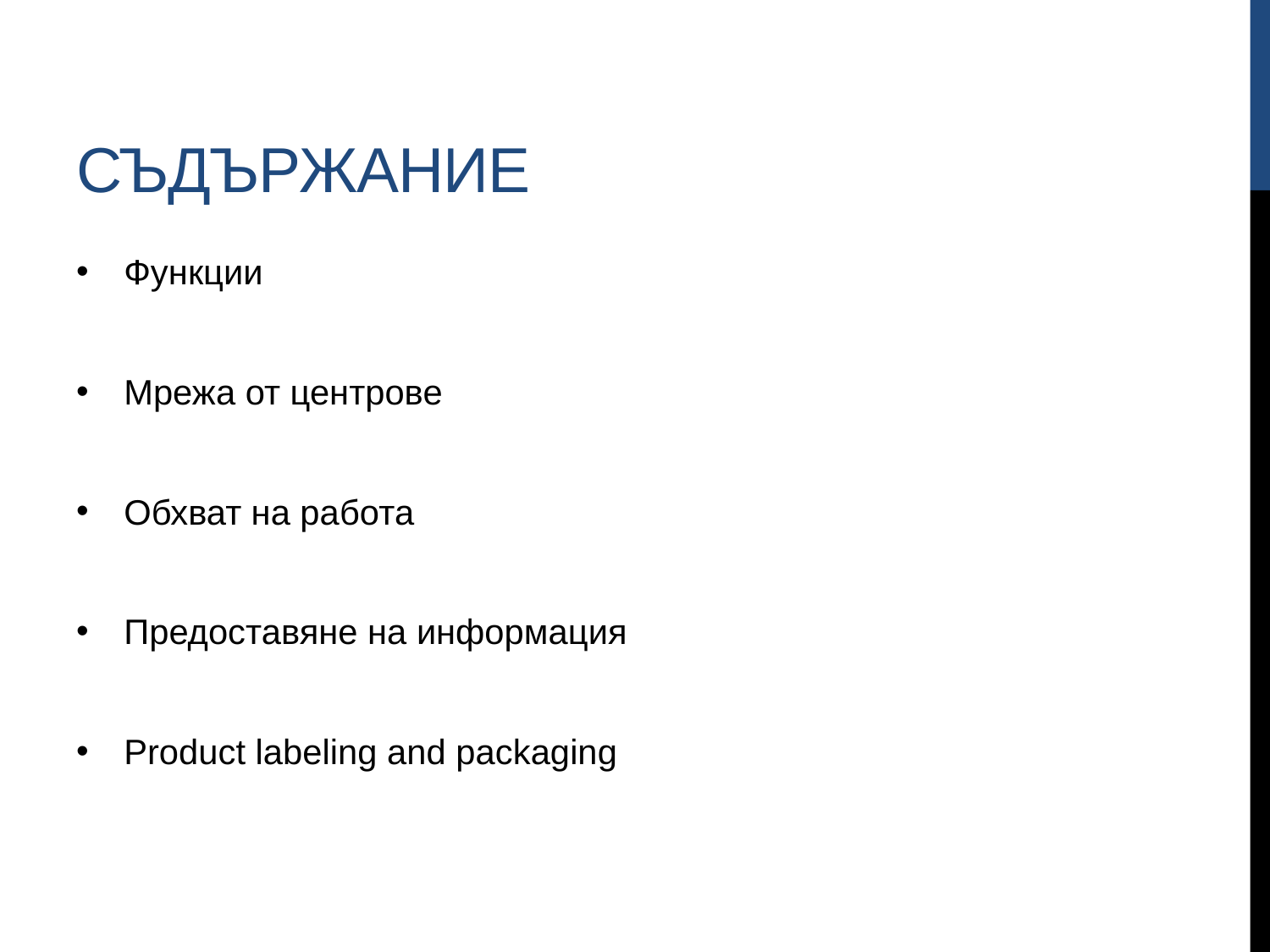

# съдържание
Функции

Мрежа от центрове

Обхват на работа

Предоставяне на информация

Product labeling and packaging